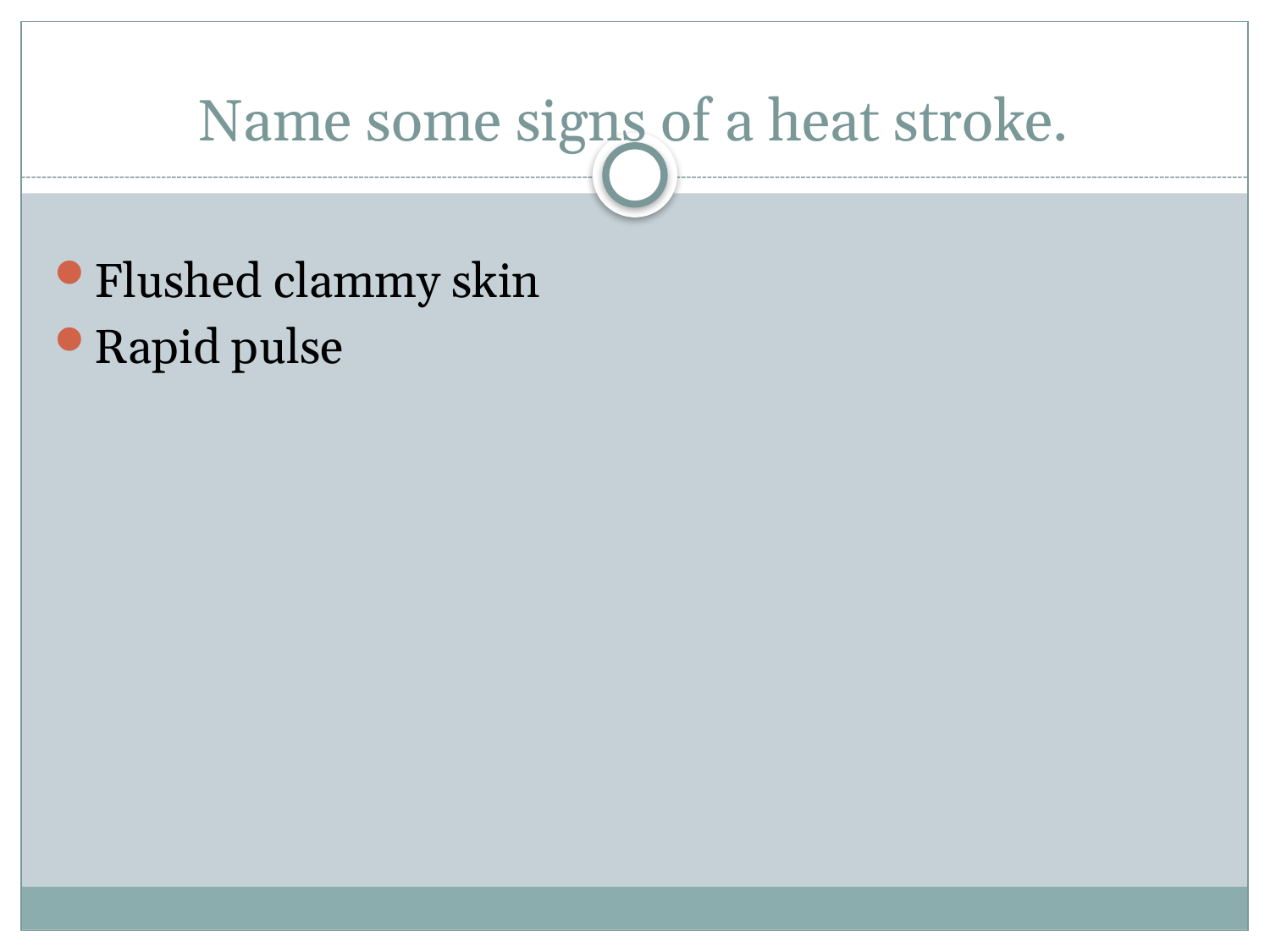

# Name some signs of a heat stroke.
Flushed clammy skin
Rapid pulse